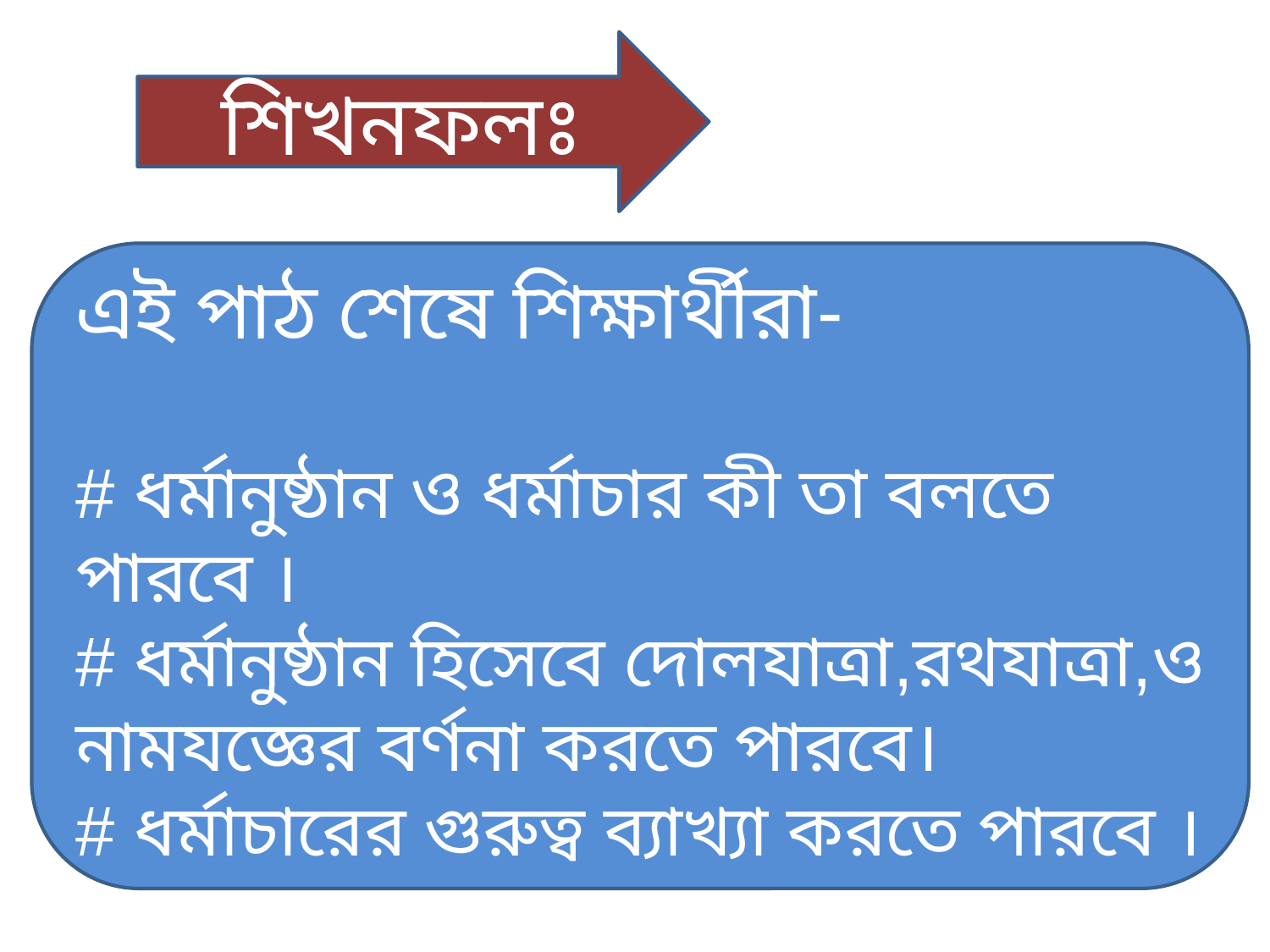

শিখনফলঃ
এই পাঠ শেষে শিক্ষার্থীরা-

# ধর্মানুষ্ঠান ও ধর্মাচার কী তা বলতে পারবে ।
# ধর্মানুষ্ঠান হিসেবে দোলযাত্রা,রথযাত্রা,ও নামযজ্ঞের বর্ণনা করতে পারবে।
# ধর্মাচারের গুরুত্ব ব্যাখ্যা করতে পারবে ।